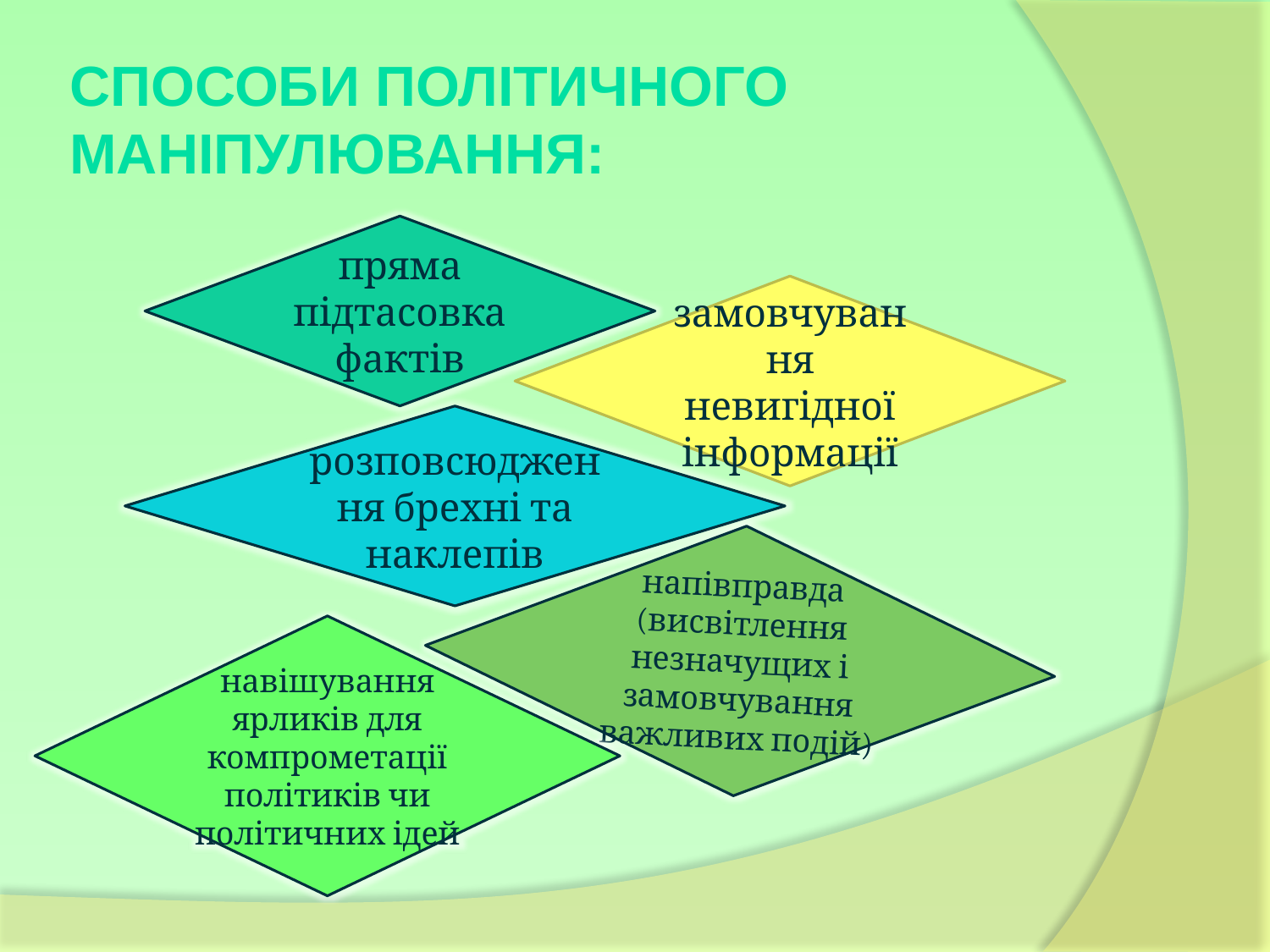

# Способи політичного маніпулювання:
пряма підтасовка фактів
замовчування невигідної інформації
розповсюдження брехні та наклепів
напівправда (висвітлення незначущих і замовчування важливих подій)
навішування ярликів для компрометації політиків чи політичних ідей